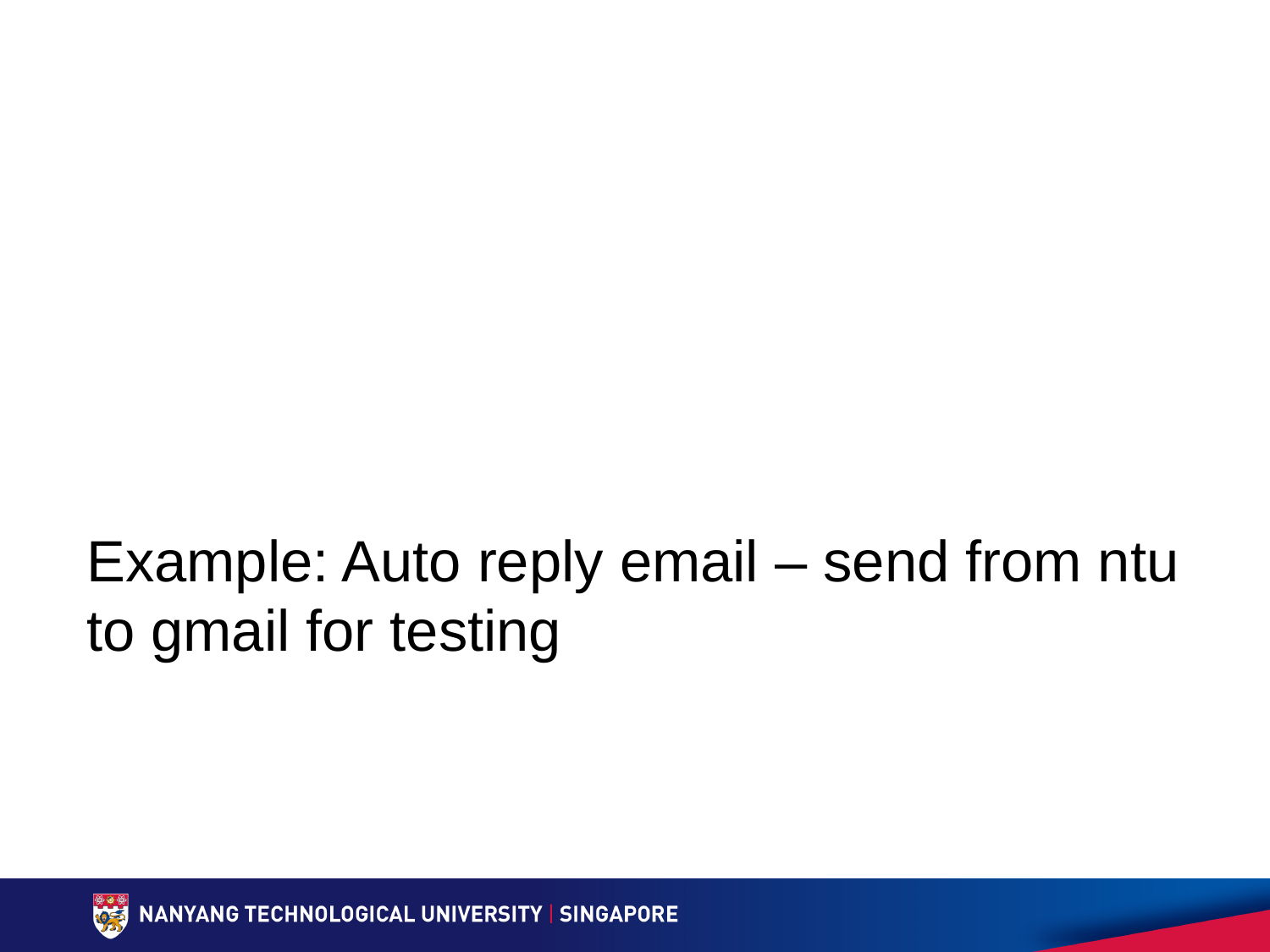

# Example: Auto reply email – send from ntu to gmail for testing